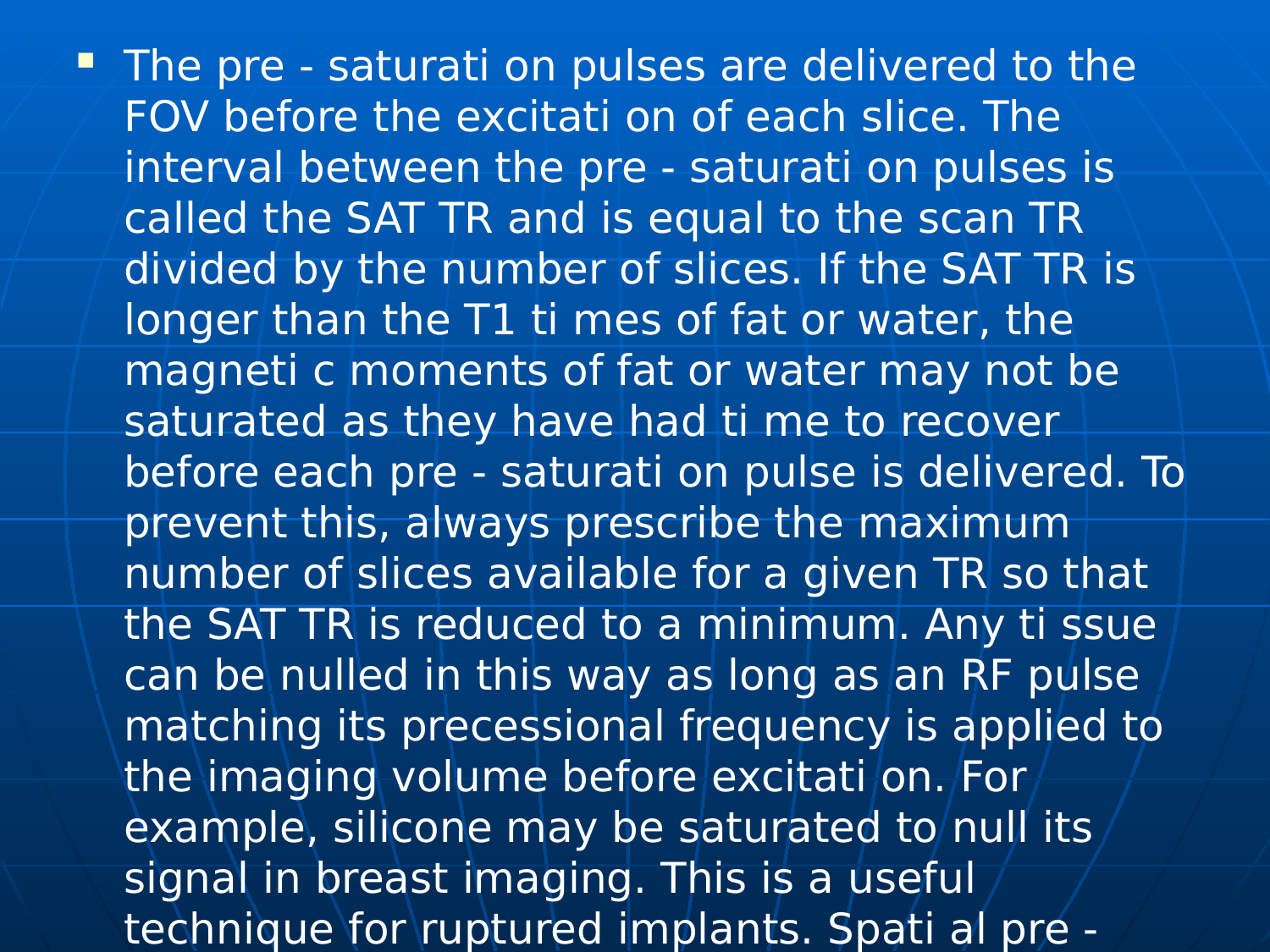

The pre - saturati on pulses are delivered to the FOV before the excitati on of each slice. The interval between the pre - saturati on pulses is called the SAT TR and is equal to the scan TR divided by the number of slices. If the SAT TR is longer than the T1 ti mes of fat or water, the magneti c moments of fat or water may not be saturated as they have had ti me to recover before each pre - saturati on pulse is delivered. To prevent this, always prescribe the maximum number of slices available for a given TR so that the SAT TR is reduced to a minimum. Any ti ssue can be nulled in this way as long as an RF pulse matching its precessional frequency is applied to the imaging volume before excitati on. For example, silicone may be saturated to null its signal in breast imaging. This is a useful technique for ruptured implants. Spati al pre - saturati on is also useful to reduce artefacts such as phase mismapping and aliasing